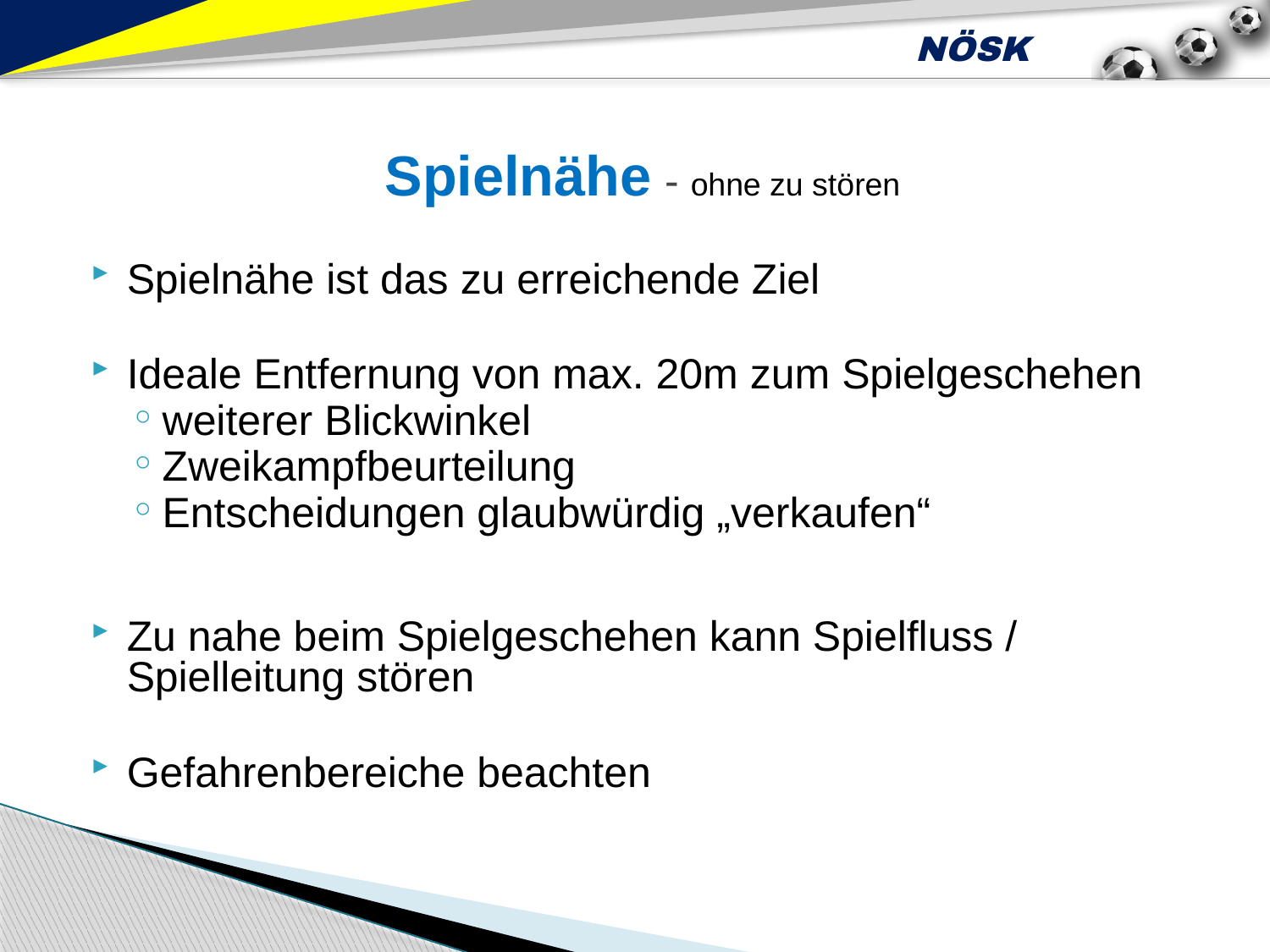

Spielnähe - ohne zu stören

Spielnähe ist das zu erreichende Ziel

Ideale Entfernung von max. 20m zum Spielgeschehen
weiterer Blickwinkel
Zweikampfbeurteilung
Entscheidungen glaubwürdig „verkaufen“

Zu nahe beim Spielgeschehen kann Spielfluss / Spielleitung stören

Gefahrenbereiche beachten